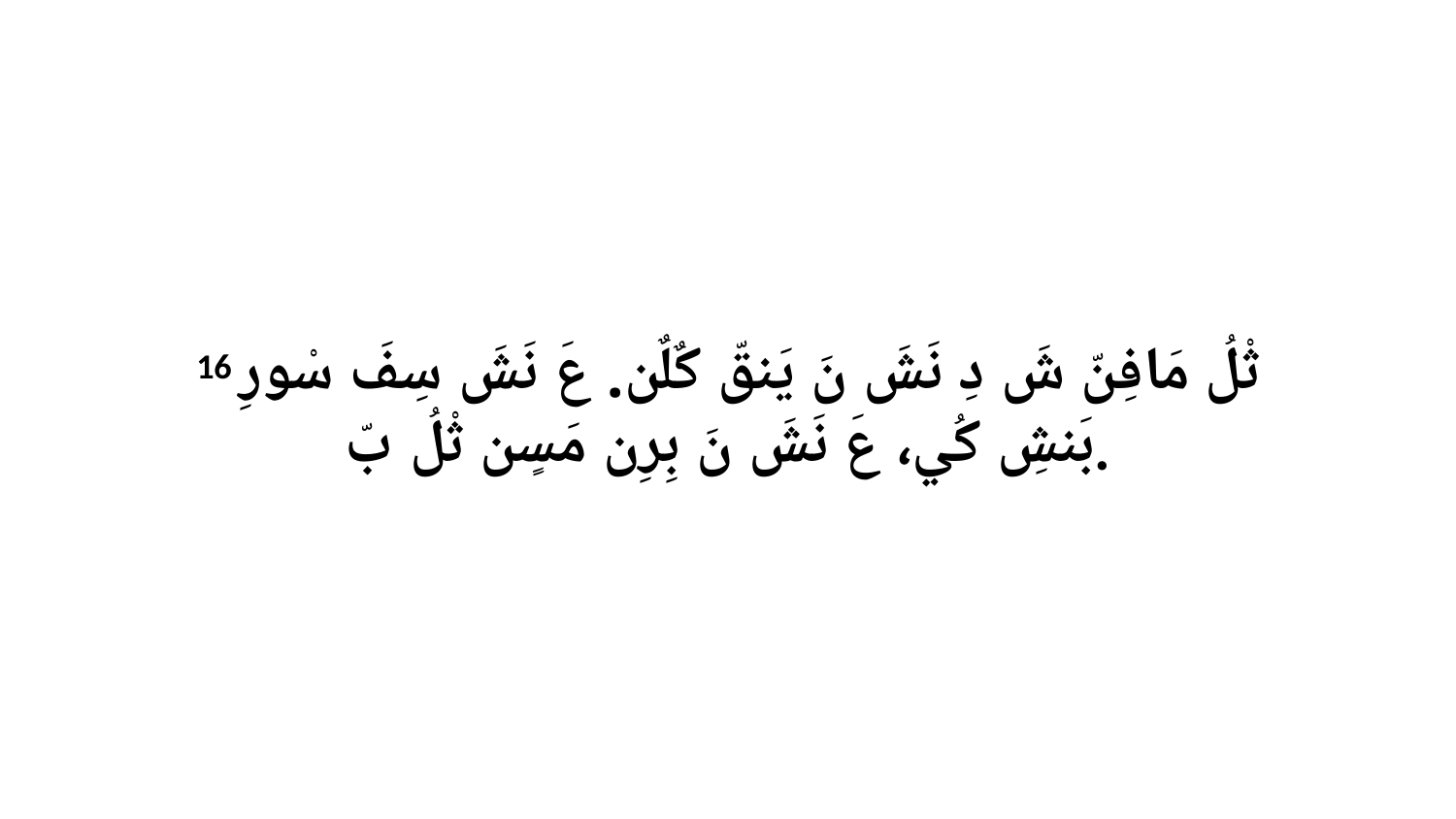

16 ثْلُ مَافِنّ شَ دِ نَشَ نَ يَنقّ كٌلٌن. عَ نَشَ سِفَ سْورِ بَنشِ كُي، عَ نَشَ نَ بِرِن مَسٍن ثْلُ بّ.